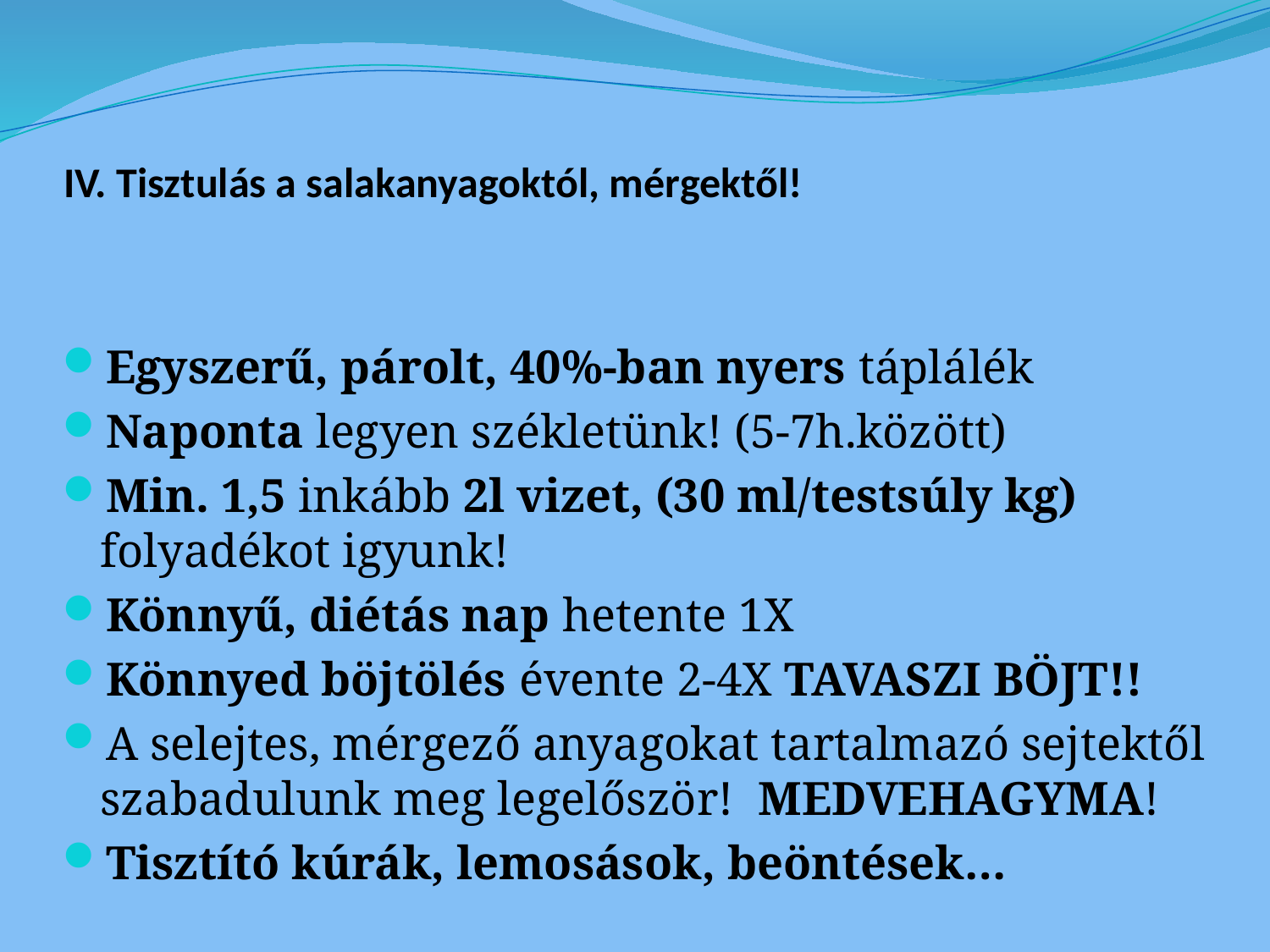

# IV. Tisztulás a salakanyagoktól, mérgektől!

Egyszerű, párolt, 40%-ban nyers táplálék
Naponta legyen székletünk! (5-7h.között)
Min. 1,5 inkább 2l vizet, (30 ml/testsúly kg) folyadékot igyunk!
Könnyű, diétás nap hetente 1X
Könnyed böjtölés évente 2-4X TAVASZI BÖJT!!
A selejtes, mérgező anyagokat tartalmazó sejtektől szabadulunk meg legelőször!  MEDVEHAGYMA!
Tisztító kúrák, lemosások, beöntések…